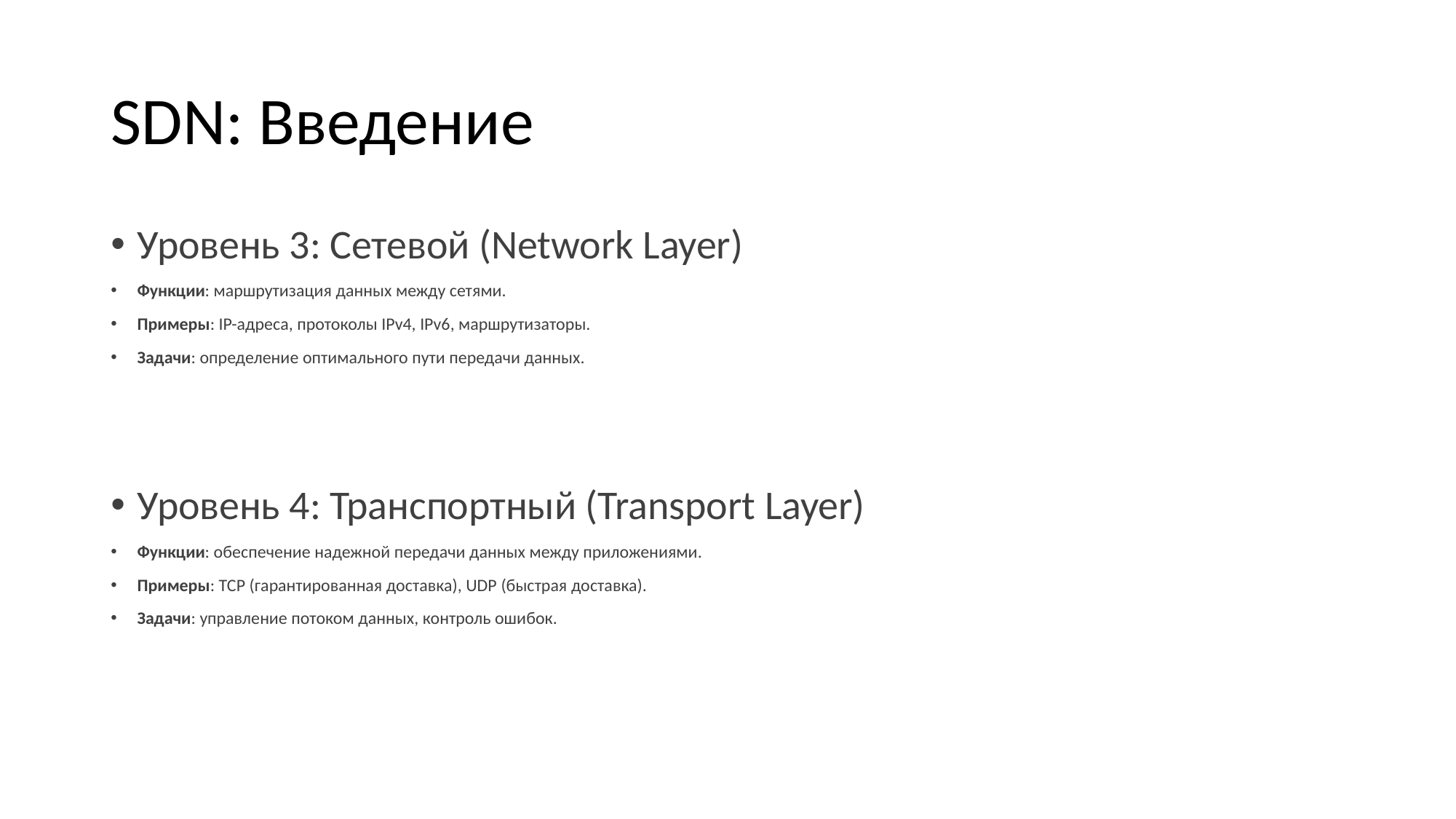

# SDN: Введение
Уровень 3: Сетевой (Network Layer)
Функции: маршрутизация данных между сетями.
Примеры: IP-адреса, протоколы IPv4, IPv6, маршрутизаторы.
Задачи: определение оптимального пути передачи данных.

Уровень 4: Транспортный (Transport Layer)
Функции: обеспечение надежной передачи данных между приложениями.
Примеры: TCP (гарантированная доставка), UDP (быстрая доставка).
Задачи: управление потоком данных, контроль ошибок.